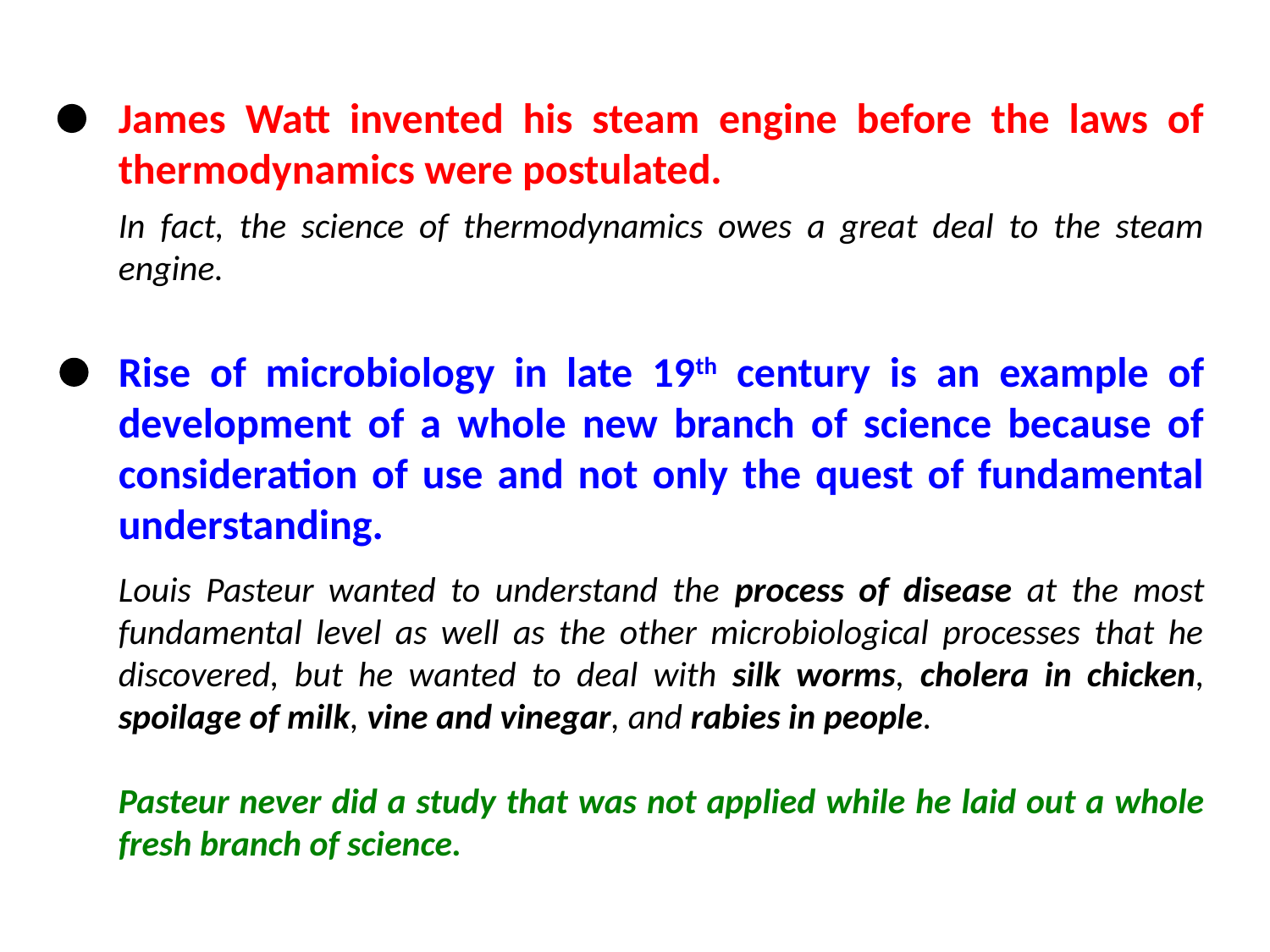

James Watt invented his steam engine before the laws of thermodynamics were postulated.
In fact, the science of thermodynamics owes a great deal to the steam engine.

Rise of microbiology in late 19th century is an example of development of a whole new branch of science because of consideration of use and not only the quest of fundamental understanding.

Louis Pasteur wanted to understand the process of disease at the most fundamental level as well as the other microbiological processes that he discovered, but he wanted to deal with silk worms, cholera in chicken, spoilage of milk, vine and vinegar, and rabies in people.

Pasteur never did a study that was not applied while he laid out a whole fresh branch of science.